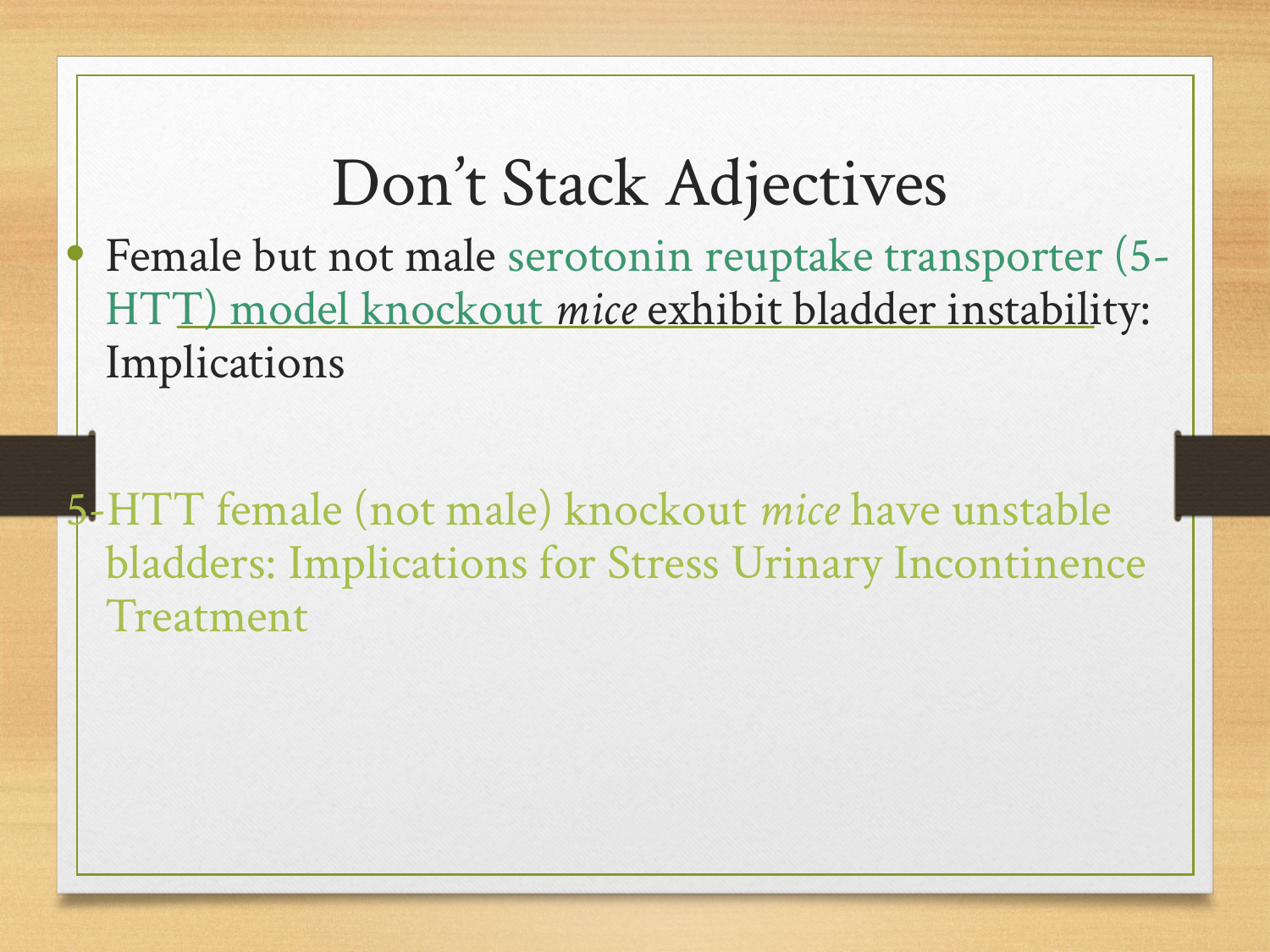

# Don’t Stack Adjectives
Female but not male serotonin reuptake transporter (5-HTT) model knockout mice exhibit bladder instability: Implications

5-HTT female (not male) knockout mice have unstable bladders: Implications for Stress Urinary Incontinence Treatment